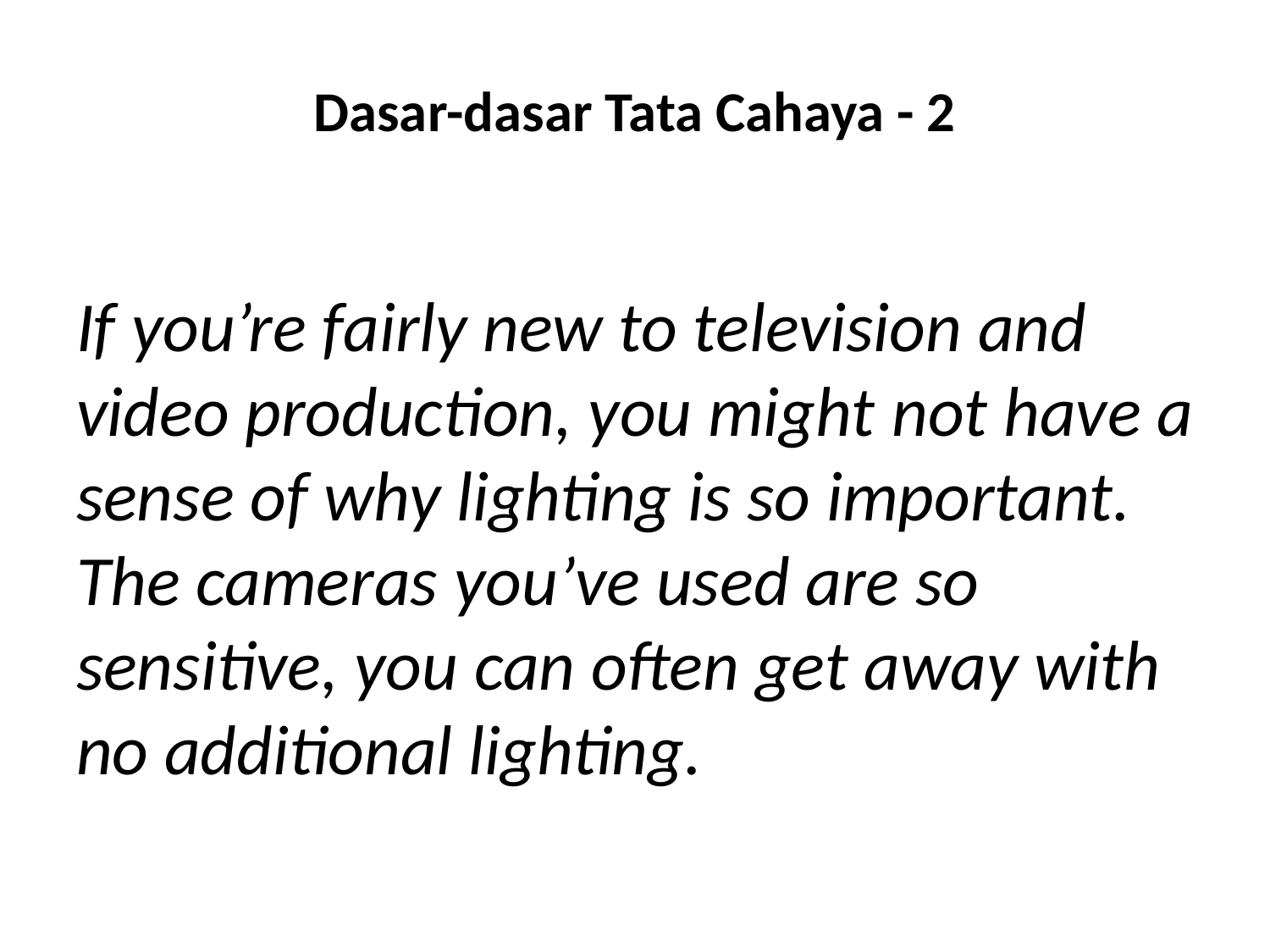

# Dasar-dasar Tata Cahaya - 2
If you’re fairly new to television and video production, you might not have a sense of why lighting is so important. The cameras you’ve used are so sensitive, you can often get away with no additional lighting.